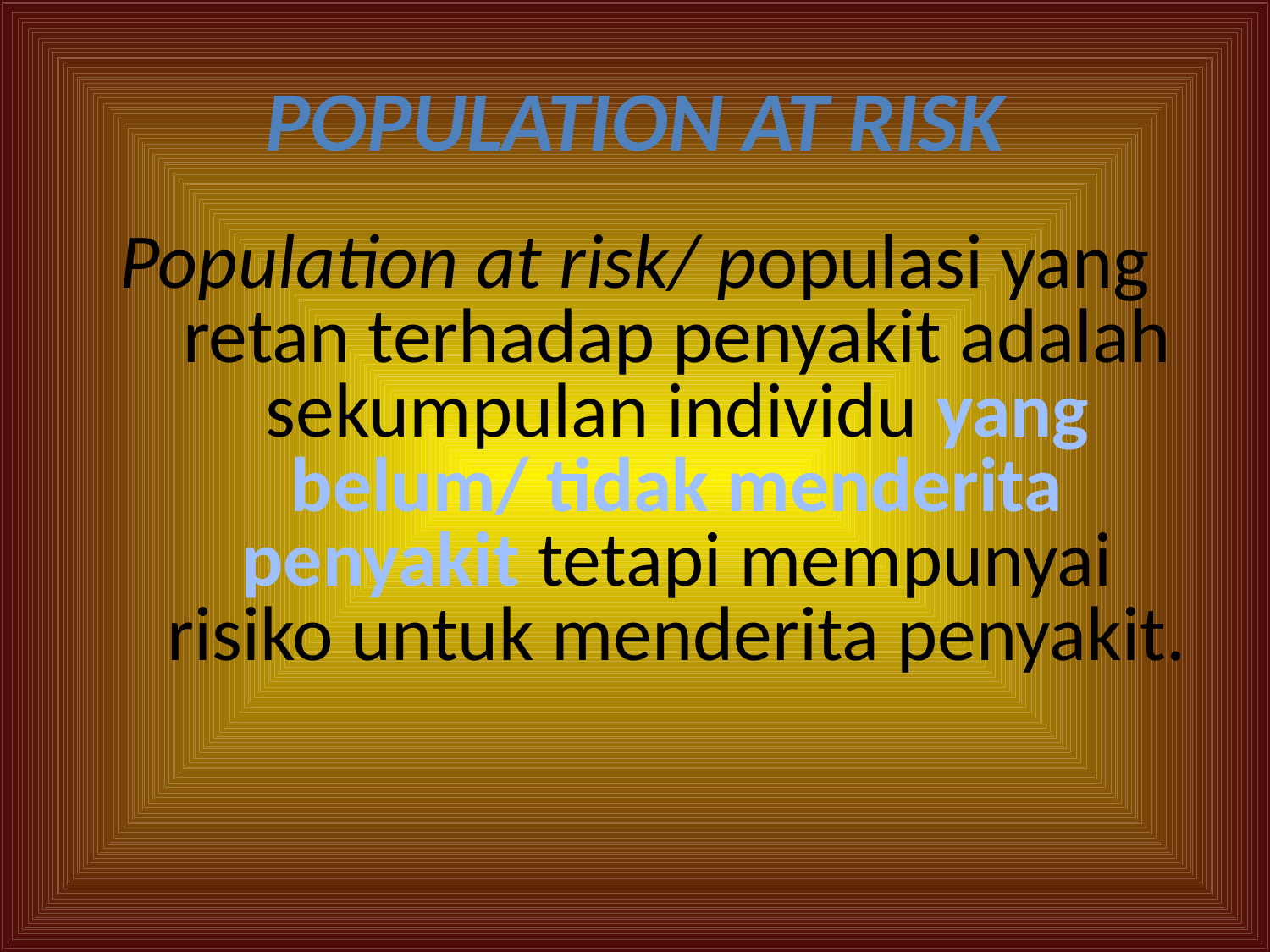

# Population at risk
Population at risk/ populasi yang retan terhadap penyakit adalah sekumpulan individu yang belum/ tidak menderita penyakit tetapi mempunyai risiko untuk menderita penyakit.